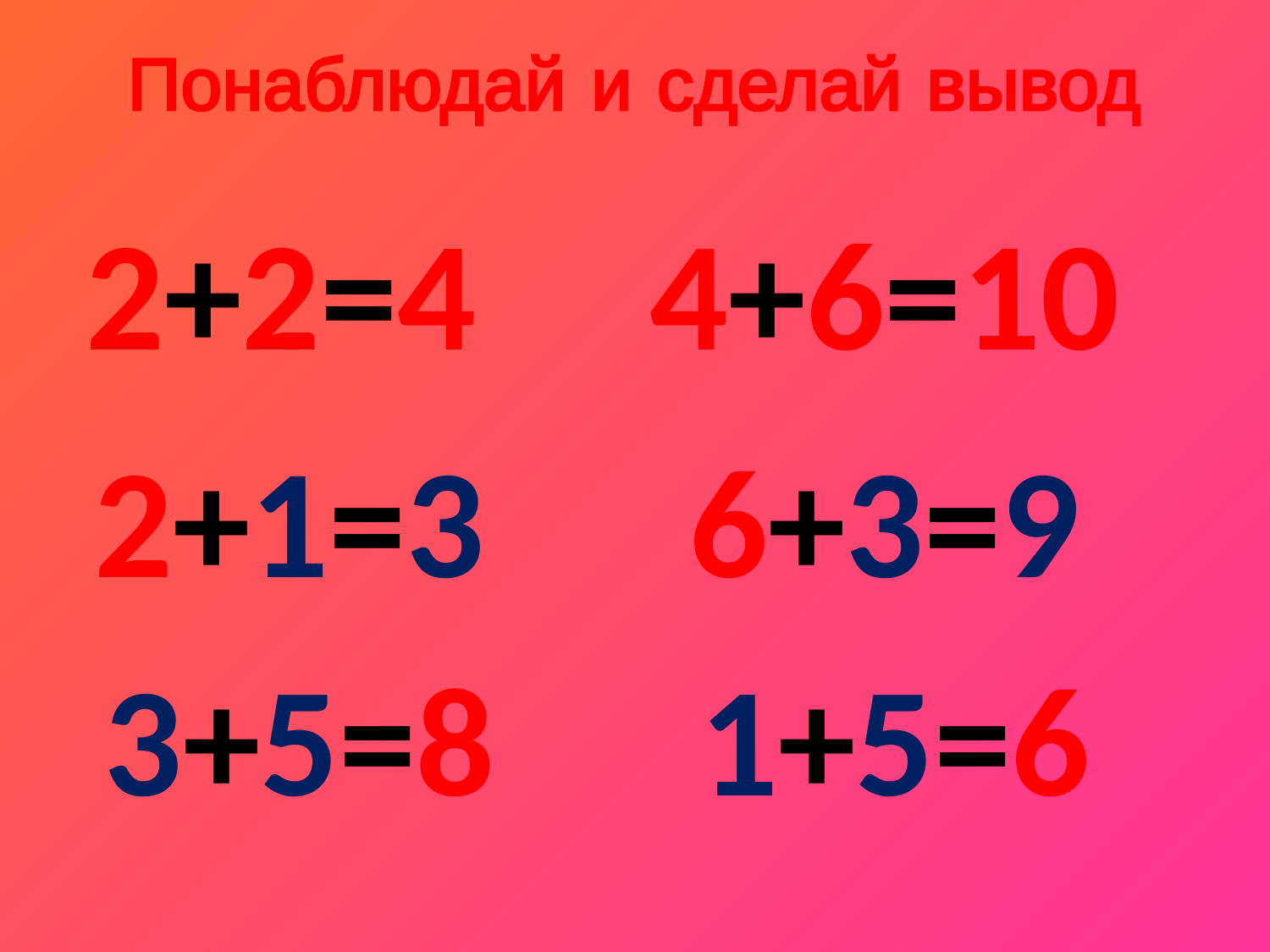

Понаблюдай и сделай вывод
2+2=4
4+6=10
2+1=3
6+3=9
3+5=8
1+5=6